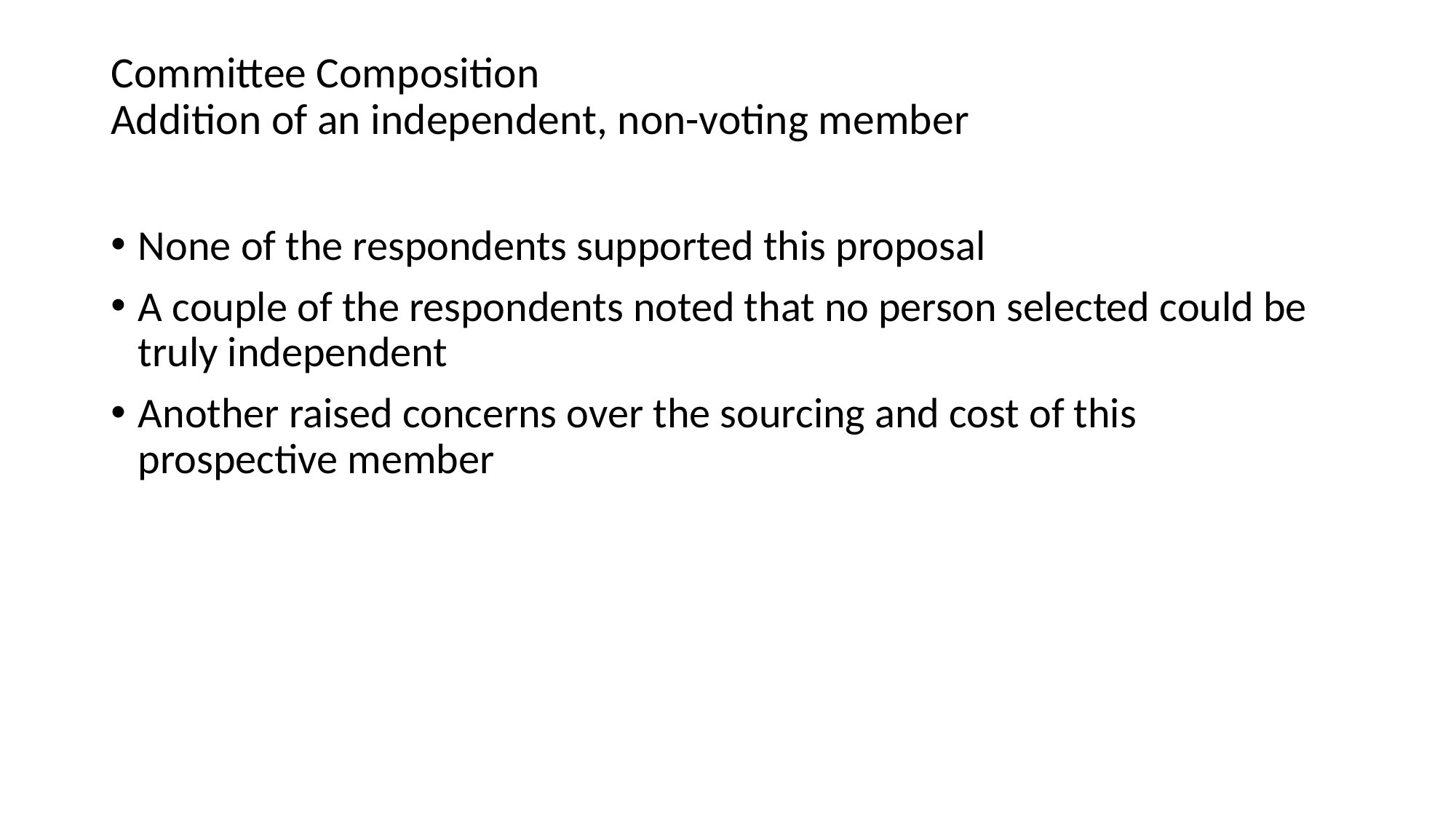

# Committee Composition Addition of an independent, non-voting member
None of the respondents supported this proposal
A couple of the respondents noted that no person selected could be truly independent
Another raised concerns over the sourcing and cost of this prospective member